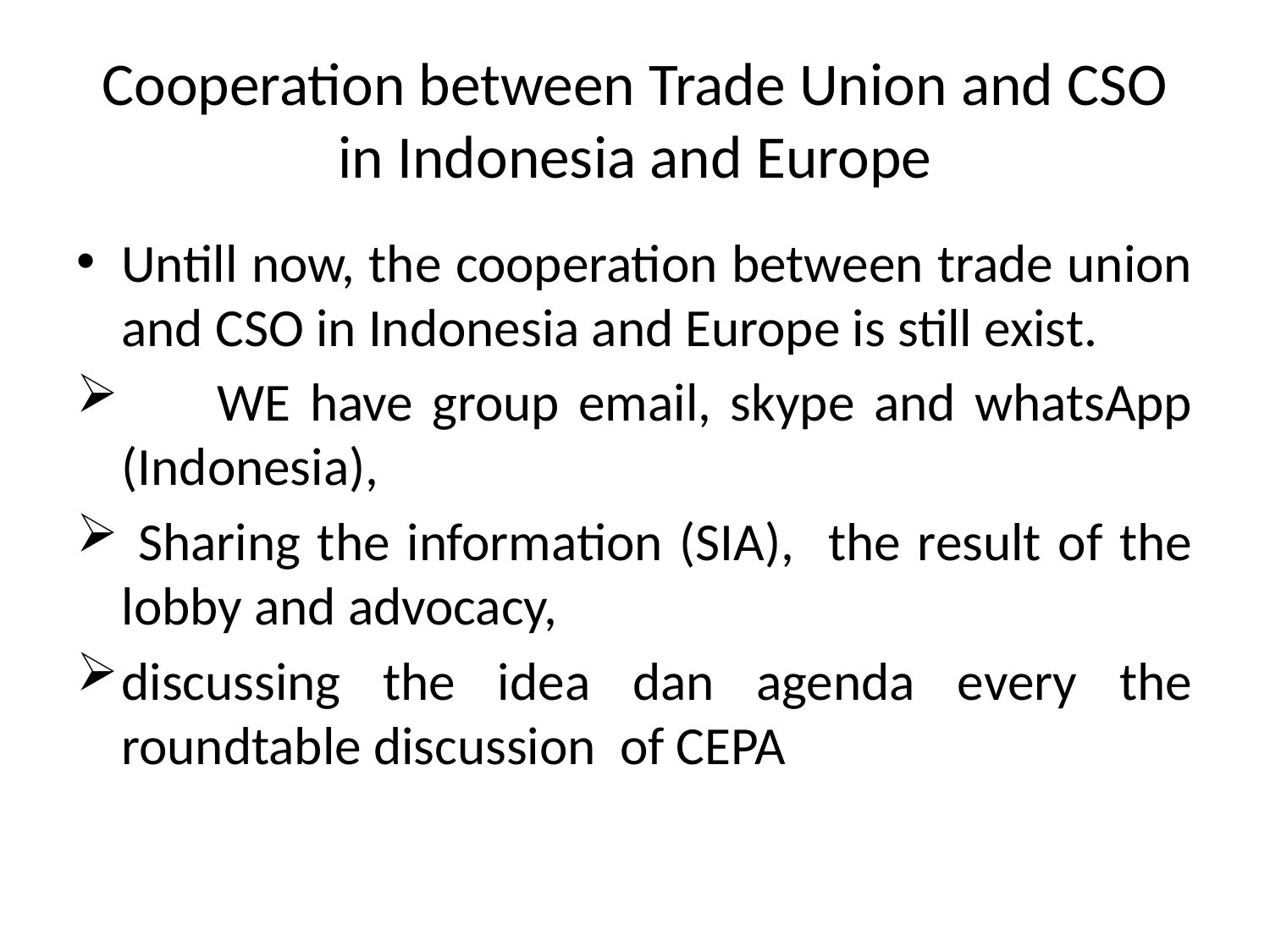

# Cooperation between Trade Union and CSO in Indonesia and Europe
Untill now, the cooperation between trade union and CSO in Indonesia and Europe is still exist.
     WE have group email, skype and whatsApp (Indonesia),
 Sharing the information (SIA),  the result of the lobby and advocacy,
discussing the idea dan agenda every the roundtable discussion  of CEPA